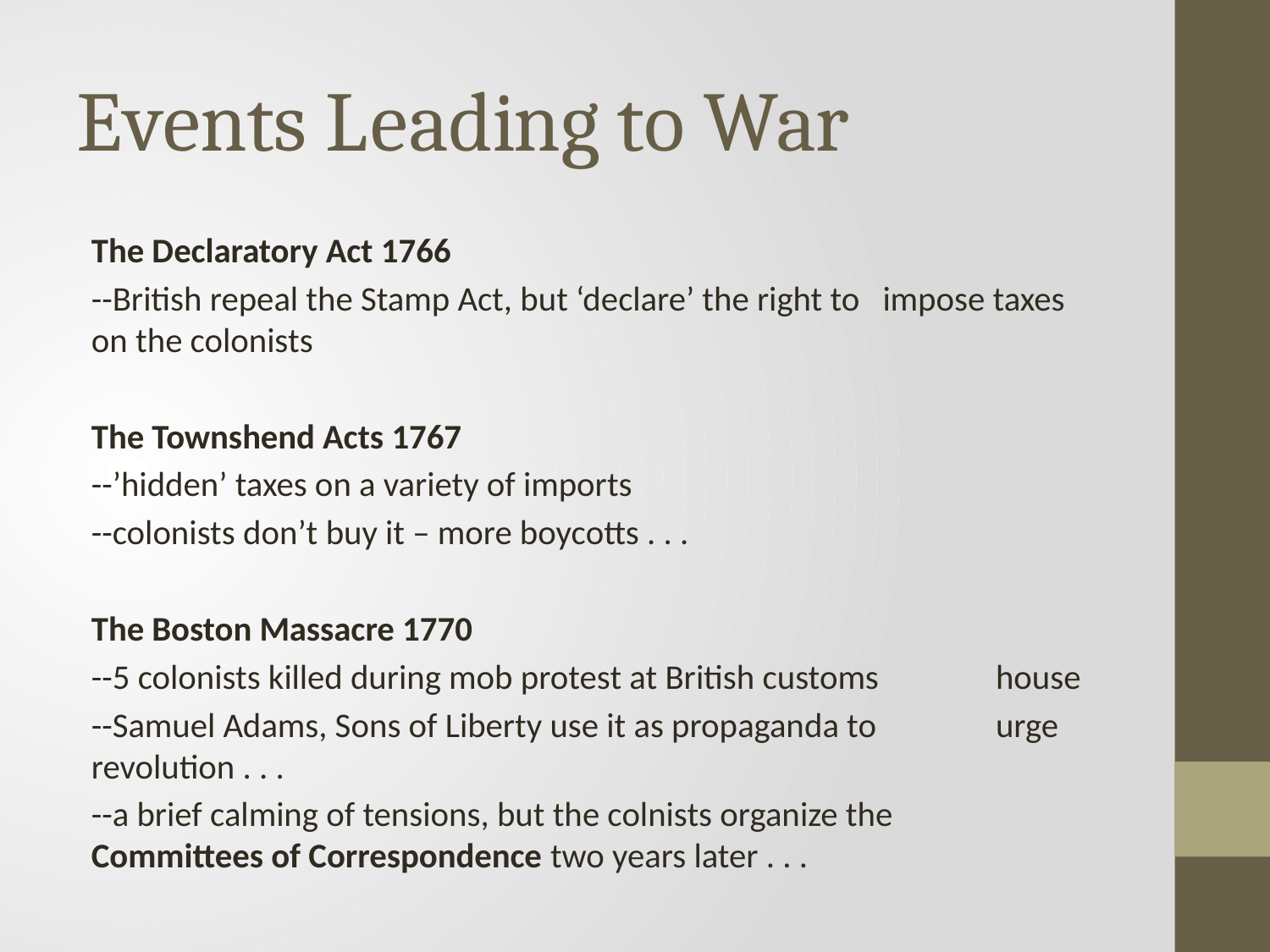

# Events Leading to War
The Declaratory Act 1766
	--British repeal the Stamp Act, but ‘declare’ the right to 			impose taxes on the colonists

The Townshend Acts 1767
	--’hidden’ taxes on a variety of imports
	--colonists don’t buy it – more boycotts . . .

The Boston Massacre 1770
	--5 colonists killed during mob protest at British customs 			house
	--Samuel Adams, Sons of Liberty use it as propaganda to 			urge revolution . . .
	--a brief calming of tensions, but the colnists organize the 			Committees of Correspondence two years later . . .